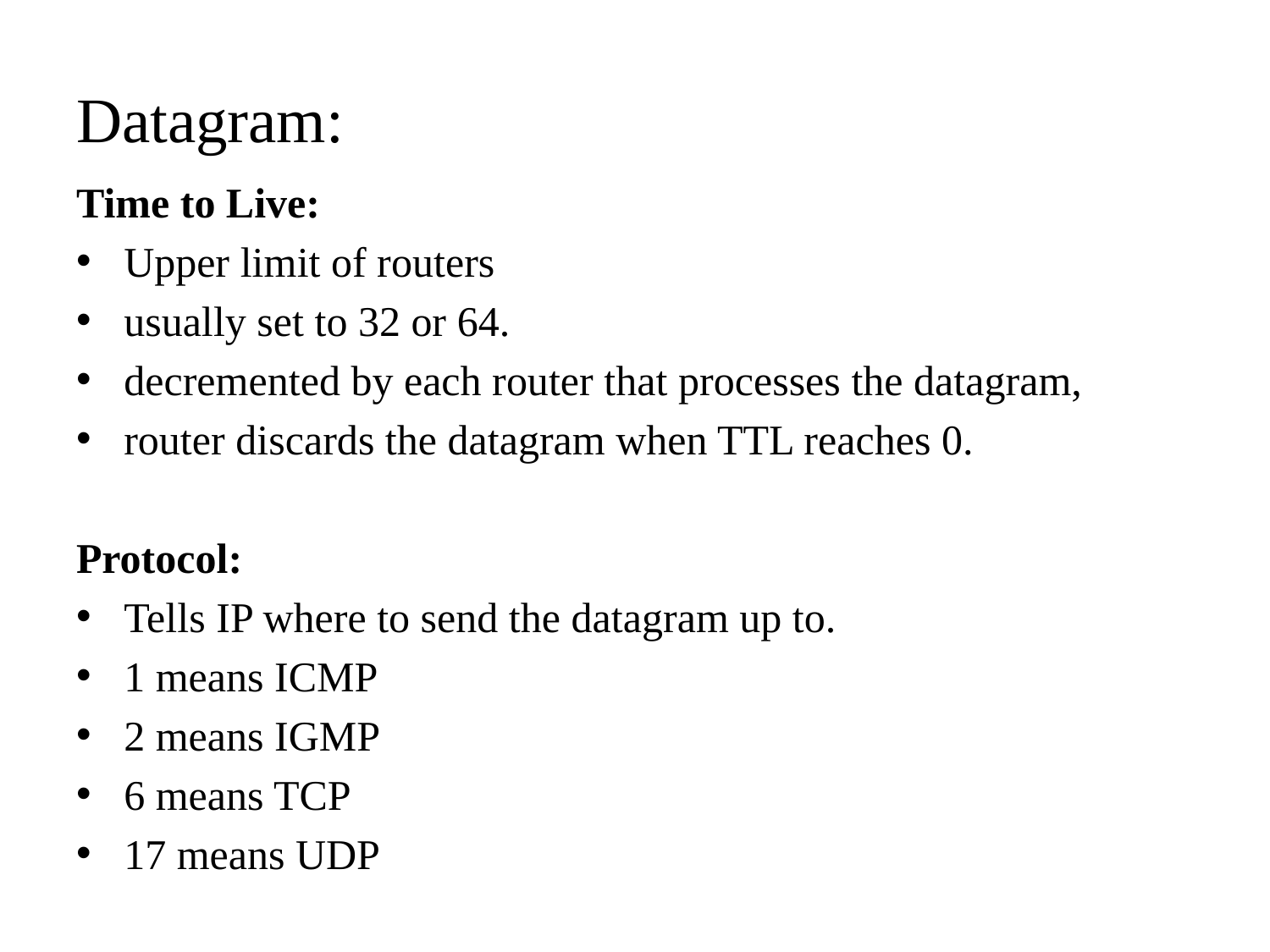

# Datagram:
Time to Live:
Upper limit of routers
usually set to 32 or 64.
decremented by each router that processes the datagram,
router discards the datagram when TTL reaches 0.

Protocol:
Tells IP where to send the datagram up to.
1 means ICMP
2 means IGMP
6 means TCP
17 means UDP